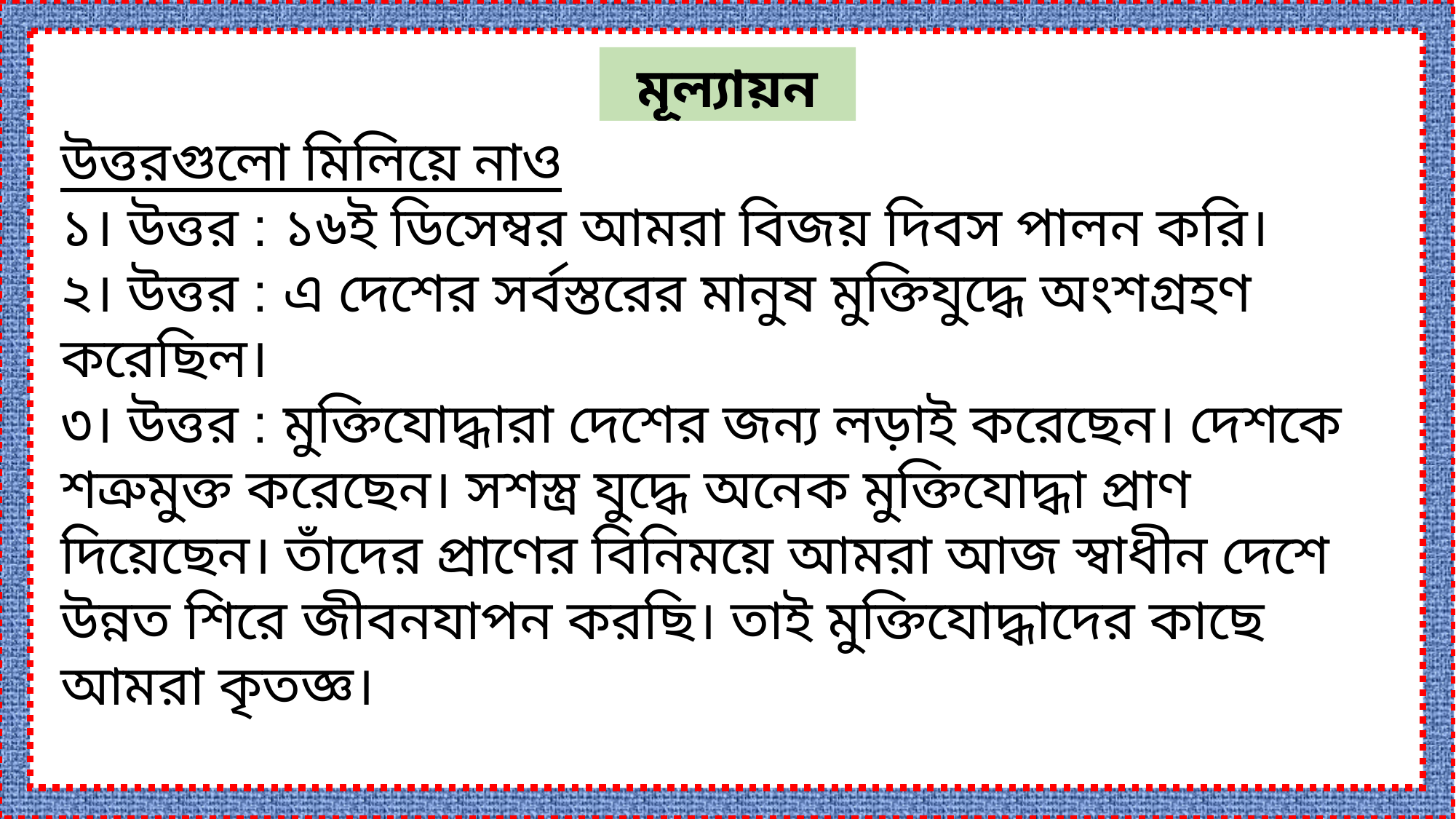

মূল্যায়ন
উত্তরগুলো মিলিয়ে নাও
১। উত্তর : ১৬ই ডিসেম্বর আমরা বিজয় দিবস পালন করি।
২। উত্তর : এ দেশের সর্বস্তরের মানুষ মুক্তিযুদ্ধে অংশগ্রহণ করেছিল।
৩। উত্তর : মুক্তিযোদ্ধারা দেশের জন্য লড়াই করেছেন। দেশকে শত্রুমুক্ত করেছেন। সশস্ত্র যুদ্ধে অনেক মুক্তিযোদ্ধা প্রাণ দিয়েছেন। তাঁদের প্রাণের বিনিময়ে আমরা আজ স্বাধীন দেশে উন্নত শিরে জীবনযাপন করছি। তাই মুক্তিযোদ্ধাদের কাছে আমরা কৃতজ্ঞ।
নিচের প্রশ্নগুলোর উত্তর খাতায় লেখ
১। কত তারিখ আমরা বিজয় দিবস পালন করি ?
২। মুক্তিযুদ্ধে কারা অংশগ্রহণ করেছিল ?
৩। মুক্তিযোদ্ধাদের কাছে আমরা কৃতজ্ঞ কেন ? ৪টি বাক্য লেখ।